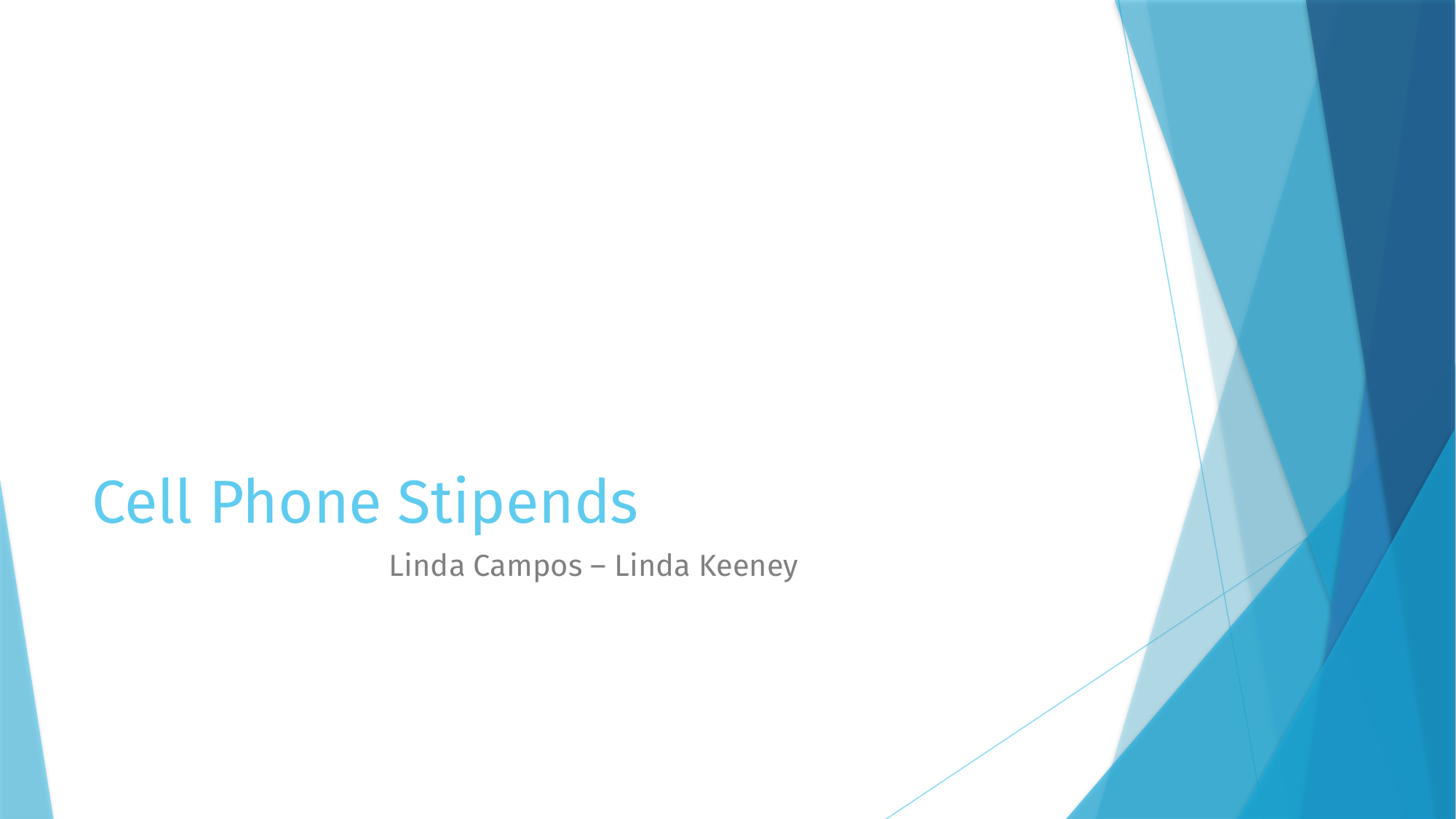

# Cell Phone Stipends
Linda Campos – Linda Keeney